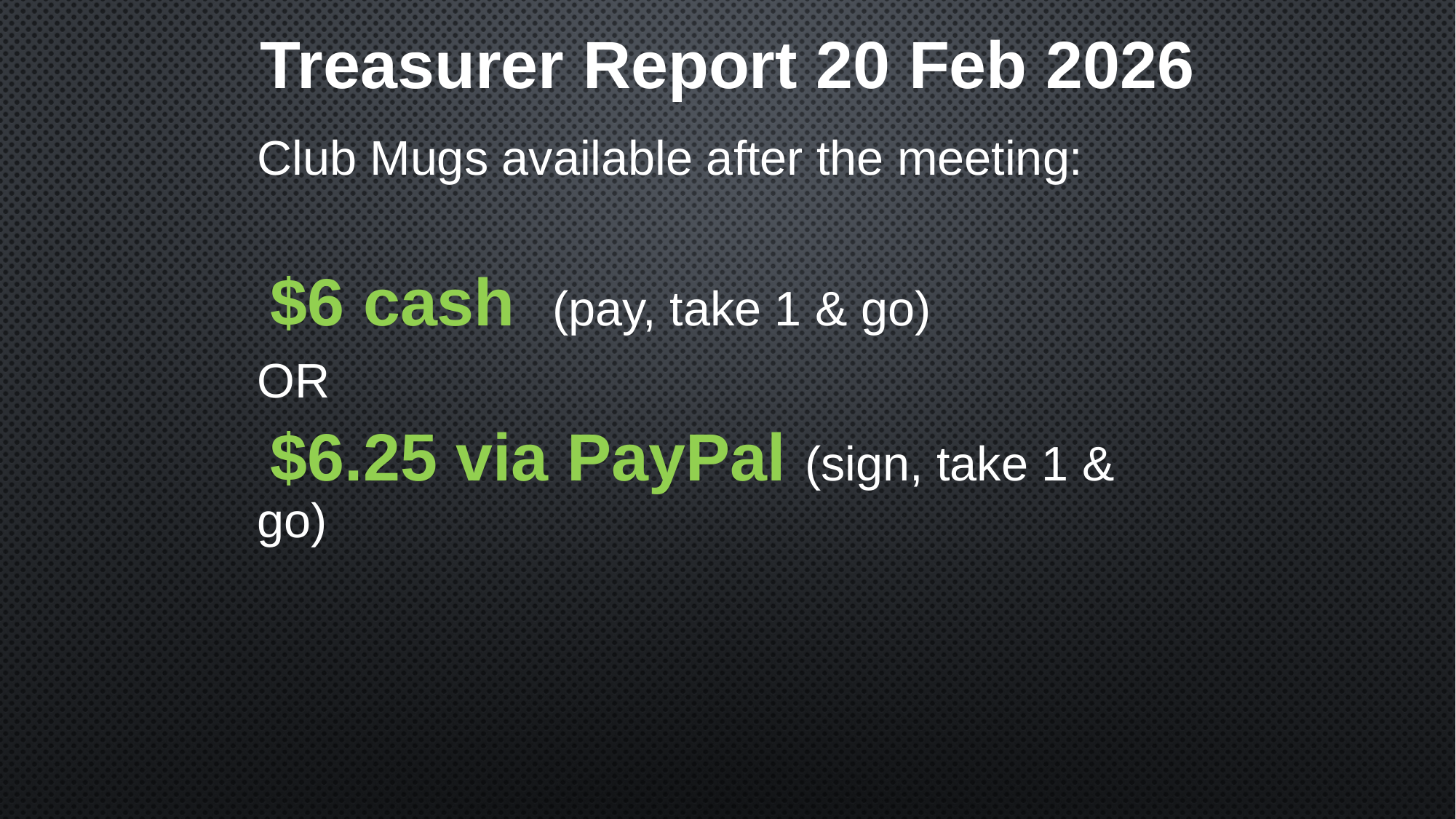

# Treasurer Report 20 Feb 2026
Club Mugs available after the meeting:

 $6 cash  (pay, take 1 & go)
OR
 $6.25 via PayPal (sign, take 1 & go)